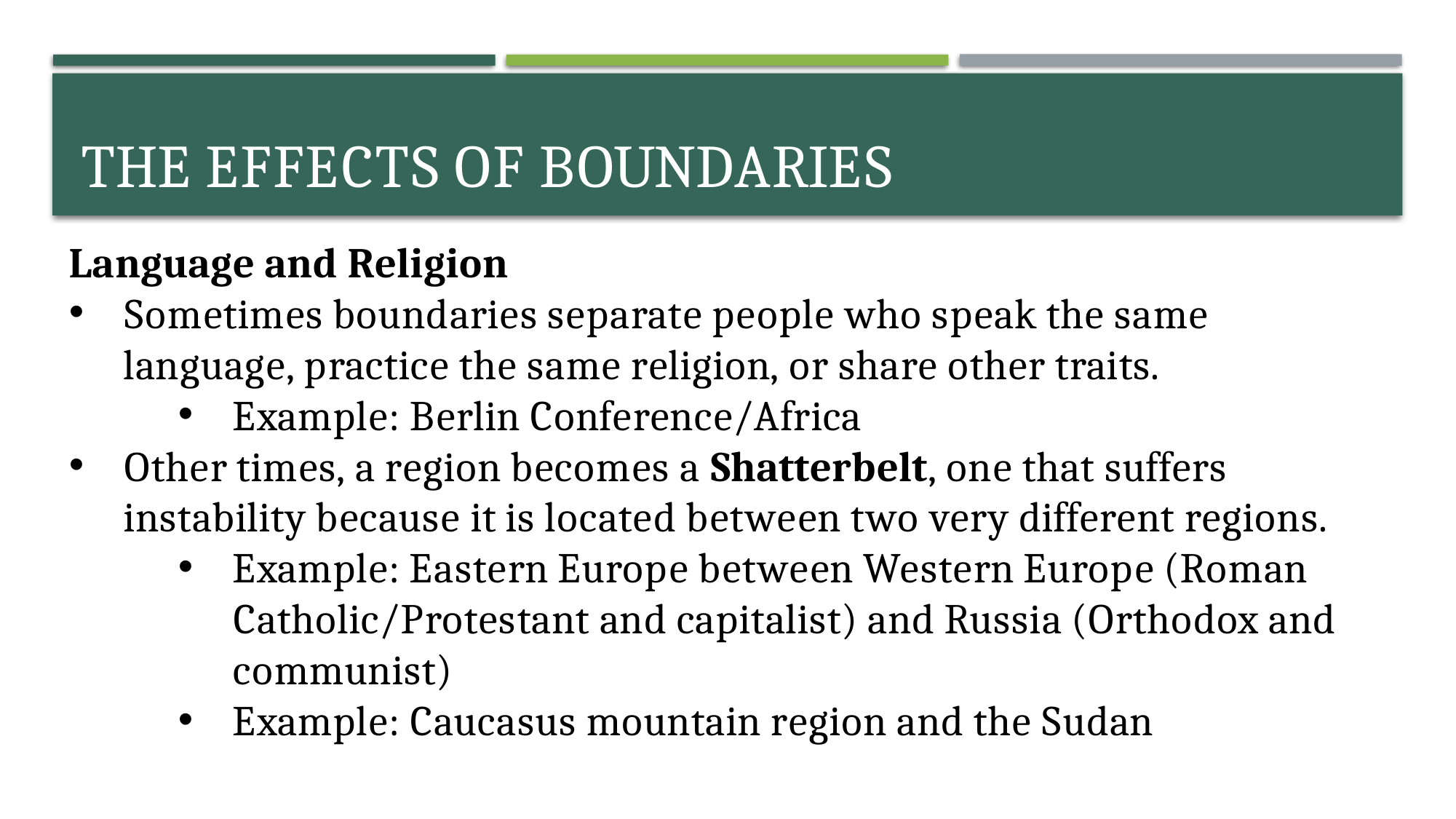

# THE EFFECTS OF BOUNDARIES
Language and Religion
Sometimes boundaries separate people who speak the same language, practice the same religion, or share other traits.
Example: Berlin Conference/Africa
Other times, a region becomes a Shatterbelt, one that suffers instability because it is located between two very different regions.
Example: Eastern Europe between Western Europe (Roman Catholic/Protestant and capitalist) and Russia (Orthodox and communist)
Example: Caucasus mountain region and the Sudan